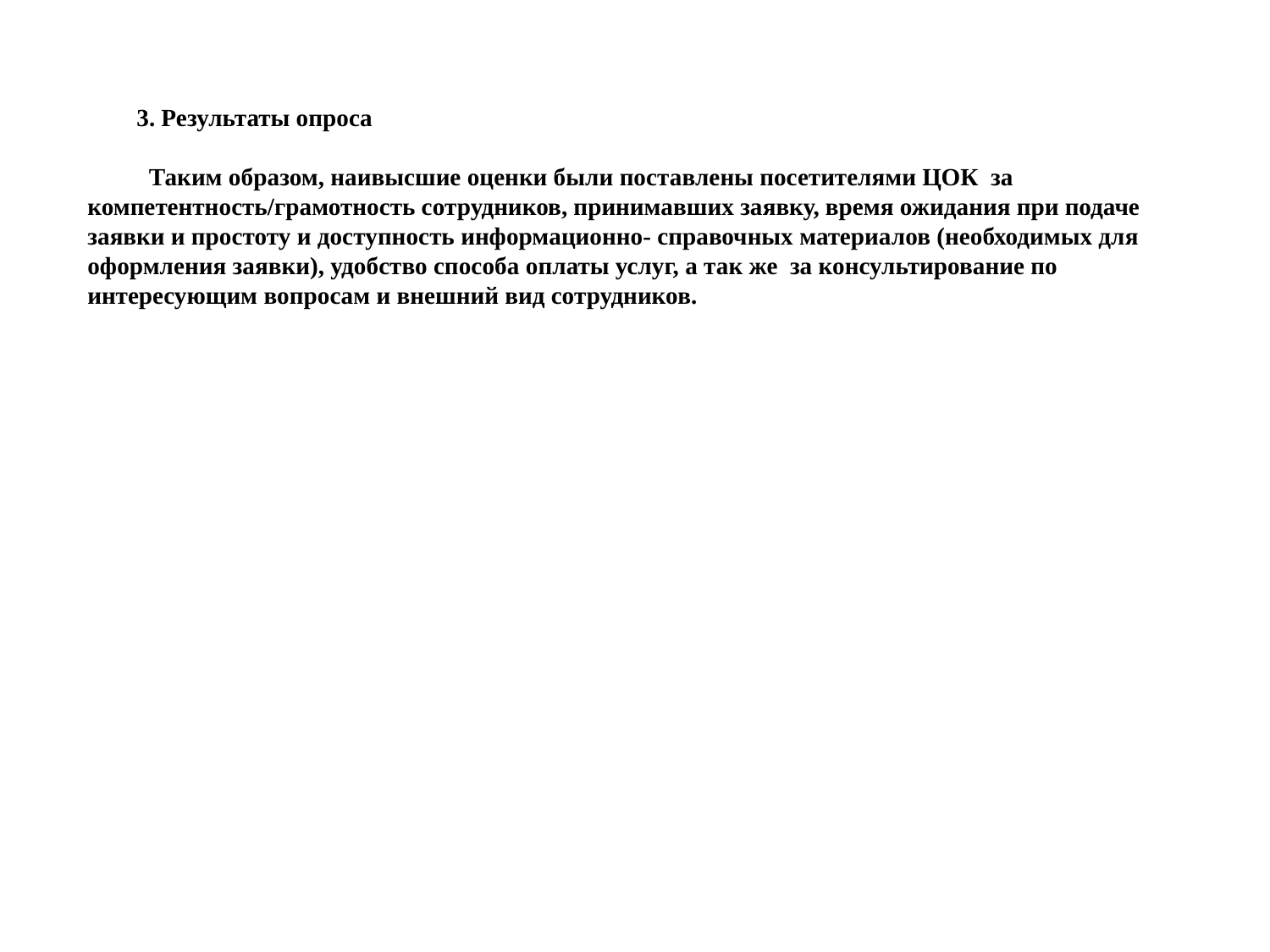

3. Результаты опроса

          Таким образом, наивысшие оценки были поставлены посетителями ЦОК  за  компетентность/грамотность сотрудников, принимавших заявку, время ожидания при подаче заявки и простоту и доступность информационно- справочных материалов (необходимых для оформления заявки), удобство способа оплаты услуг, а так же  за консультирование по интересующим вопросам и внешний вид сотрудников.

#